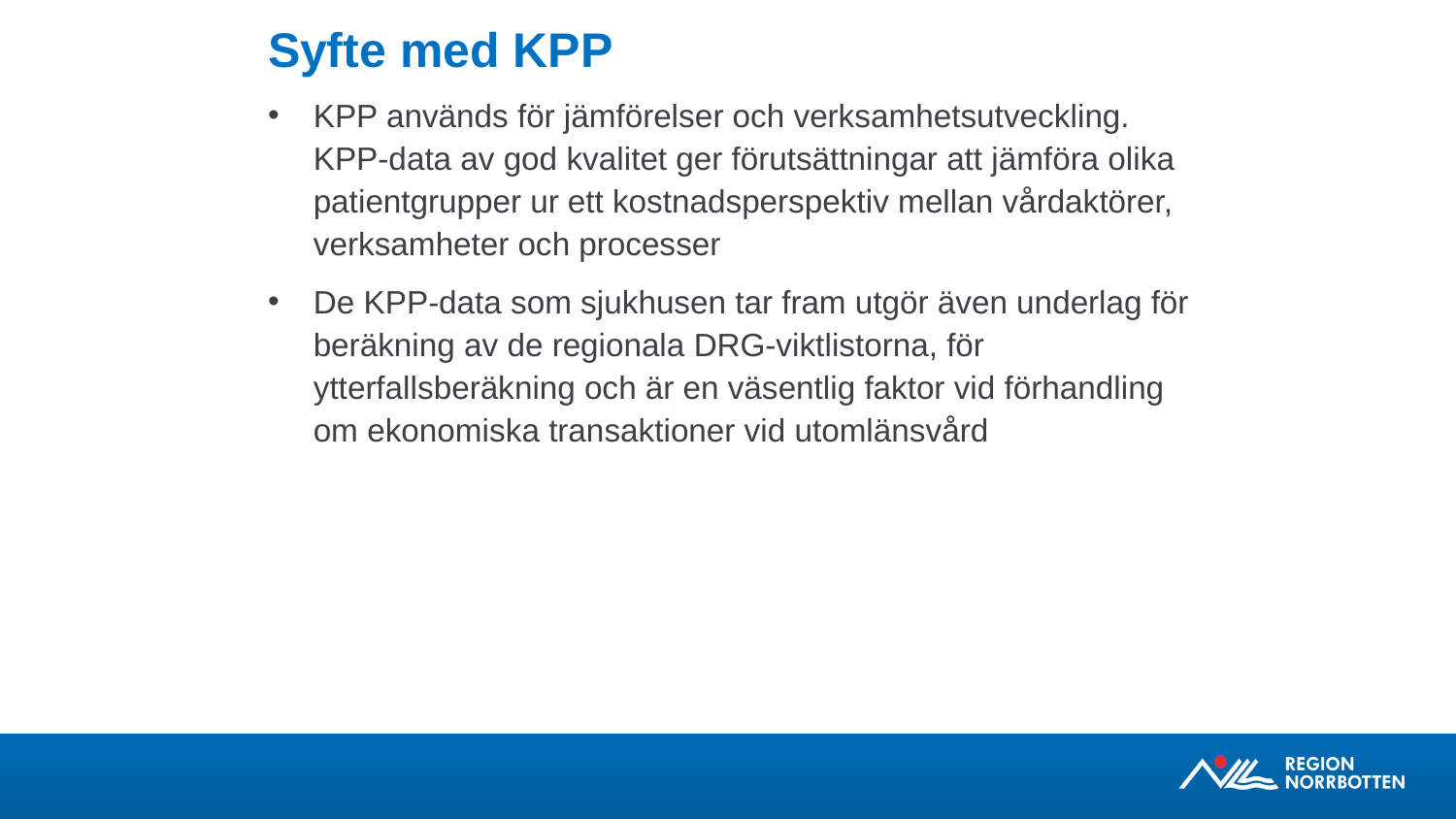

# Syfte med KPP
KPP används för jämförelser och verksamhetsutveckling. KPP-data av god kvalitet ger förutsättningar att jämföra olika patientgrupper ur ett kostnadsperspektiv mellan vårdaktörer, verksamheter och processer
De KPP-data som sjukhusen tar fram utgör även underlag för beräkning av de regionala DRG-viktlistorna, för ytterfallsberäkning och är en väsentlig faktor vid förhandling om ekonomiska transaktioner vid utomlänsvård